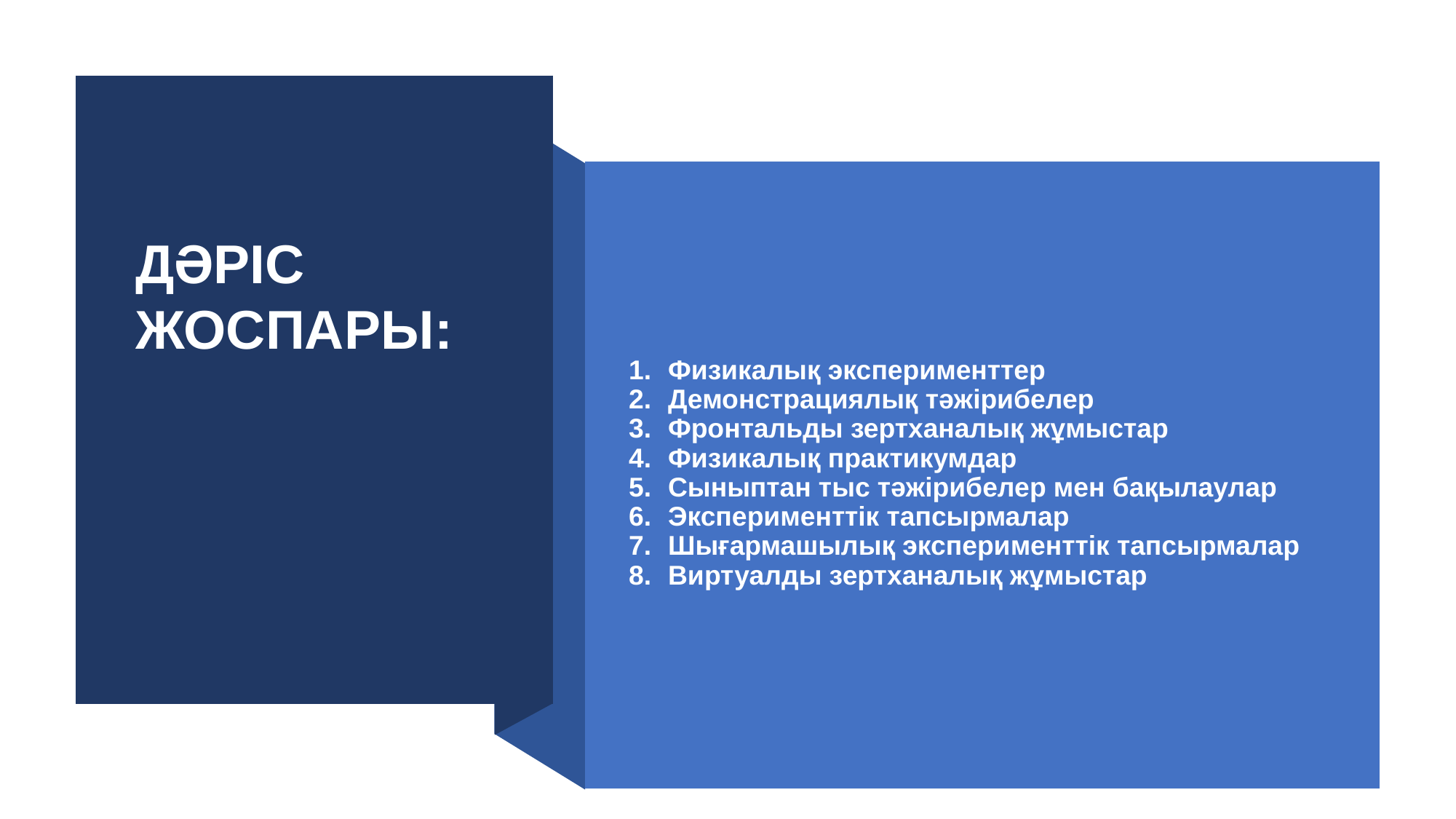

ДӘРІС ЖОСПАРЫ:
Физикалық эксперименттер
Демонстрациялық тәжірибелер
Фронтальды зертханалық жұмыстар
Физикалық практикумдар
Сыныптан тыс тәжірибелер мен бақылаулар
Эксперименттік тапсырмалар
Шығармашылық эксперименттік тапсырмалар
Виртуалды зертханалық жұмыстар